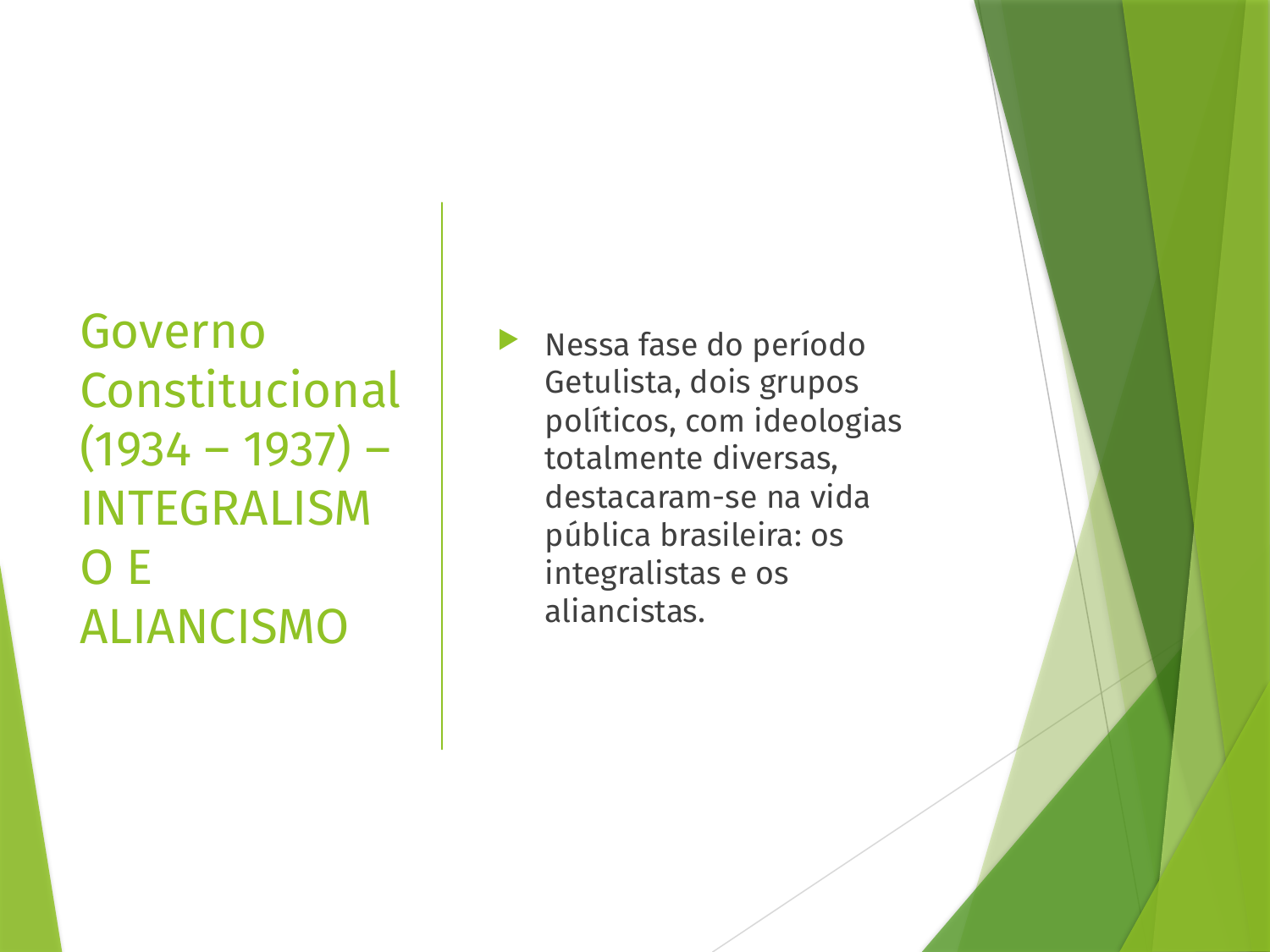

# Governo Constitucional (1934 – 1937) – INTEGRALISMO E ALIANCISMO
Nessa fase do período Getulista, dois grupos políticos, com ideologias totalmente diversas, destacaram-se na vida pública brasileira: os integralistas e os aliancistas.